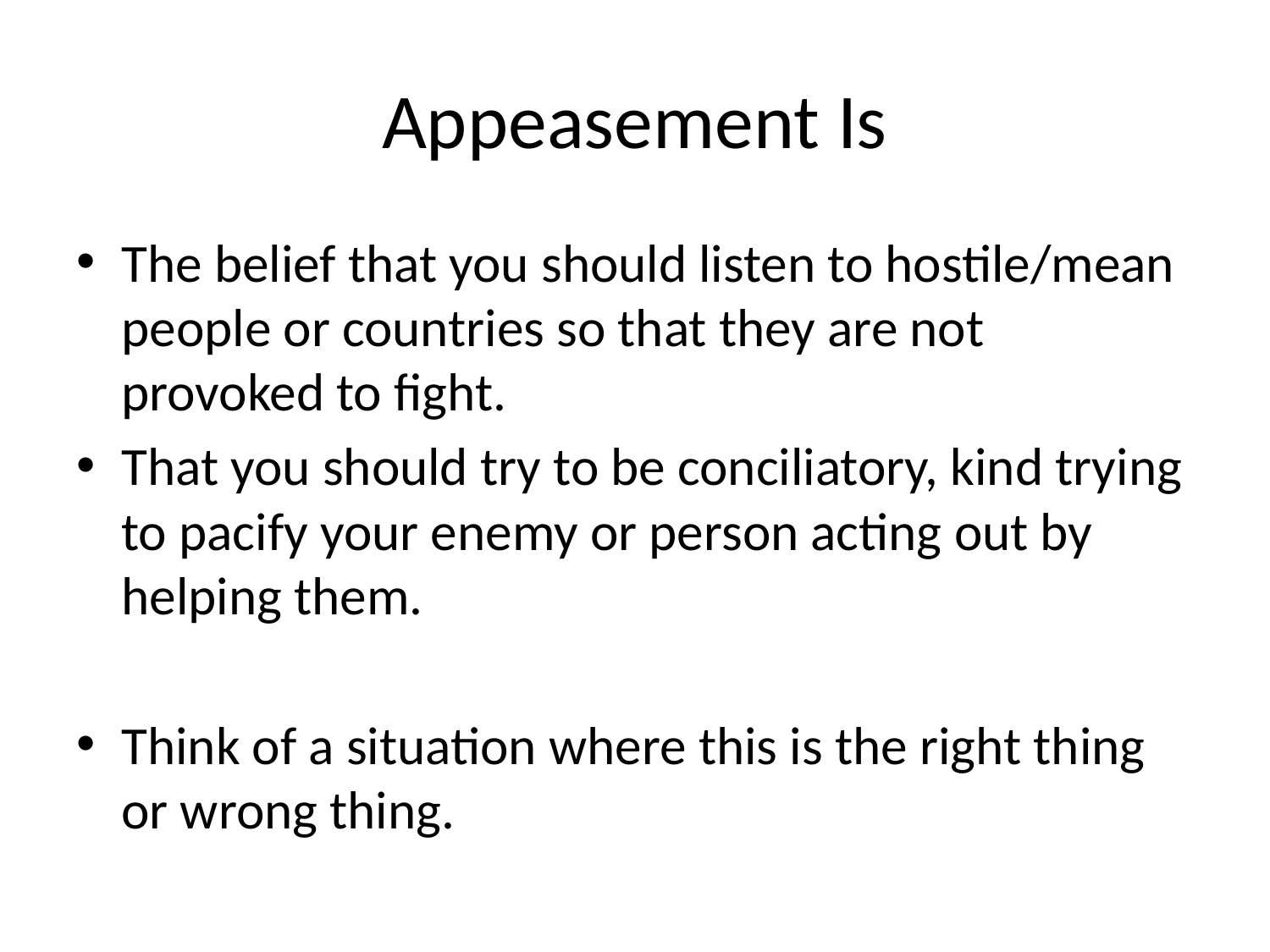

# Appeasement Is
The belief that you should listen to hostile/mean people or countries so that they are not provoked to fight.
That you should try to be conciliatory, kind trying to pacify your enemy or person acting out by helping them.

Think of a situation where this is the right thing or wrong thing.